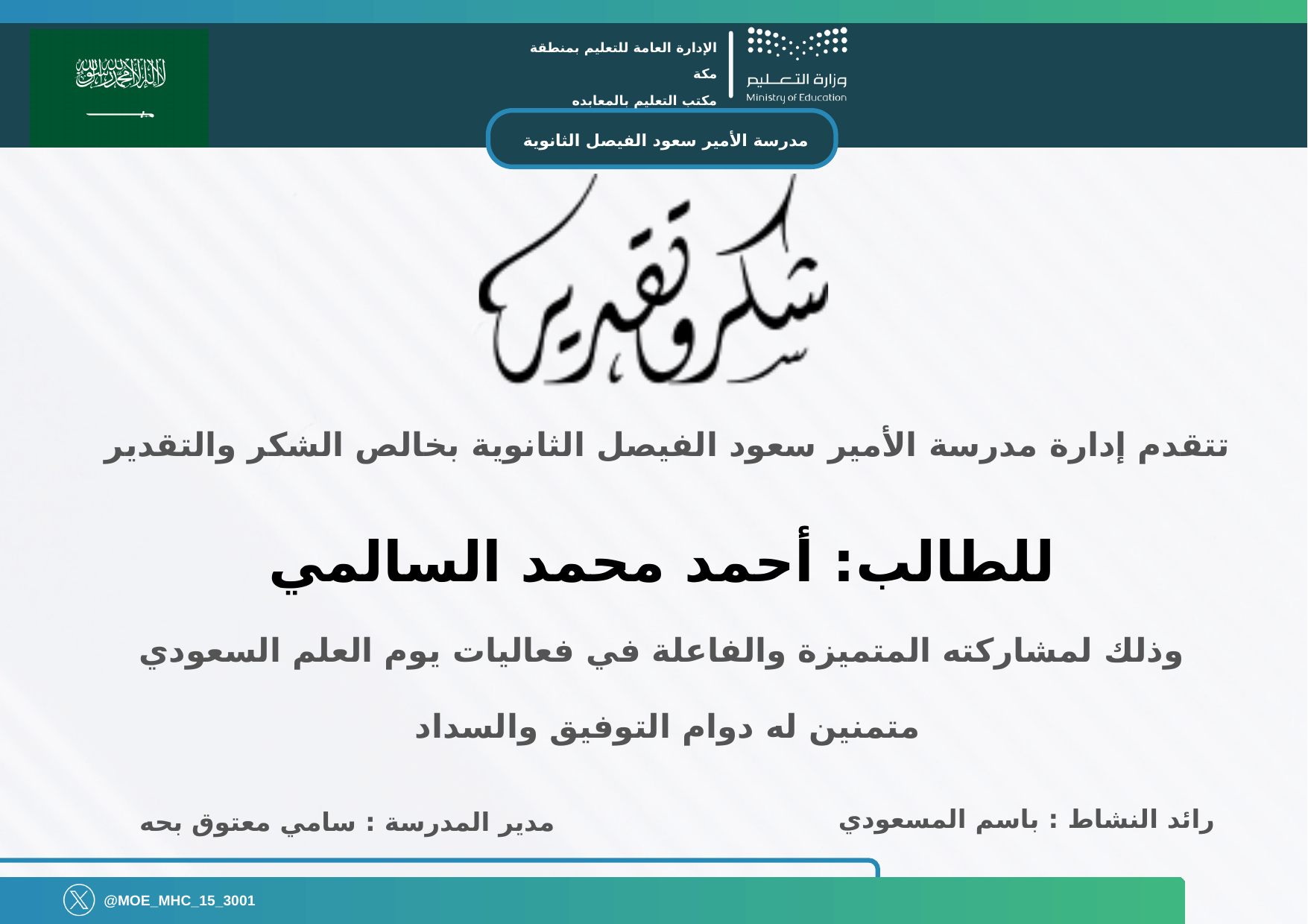

الإدارة العامة للتعليم بمنطقة مكة
مكتب التعليم بالمعابده

مدرسة الأمير سعود الفيصل الثانوية

تتقدم إدارة مدرسة الأمير سعود الفيصل الثانوية بخالص الشكر والتقدير
للطالب: أحمد محمد السالمي
وذلك لمشاركته المتميزة والفاعلة في فعاليات يوم العلم السعودي
متمنين له دوام التوفيق والسداد
رائد النشاط : باسم المسعودي
مدير المدرسة : سامي معتوق بحه
@MOE_MHC_15_3001